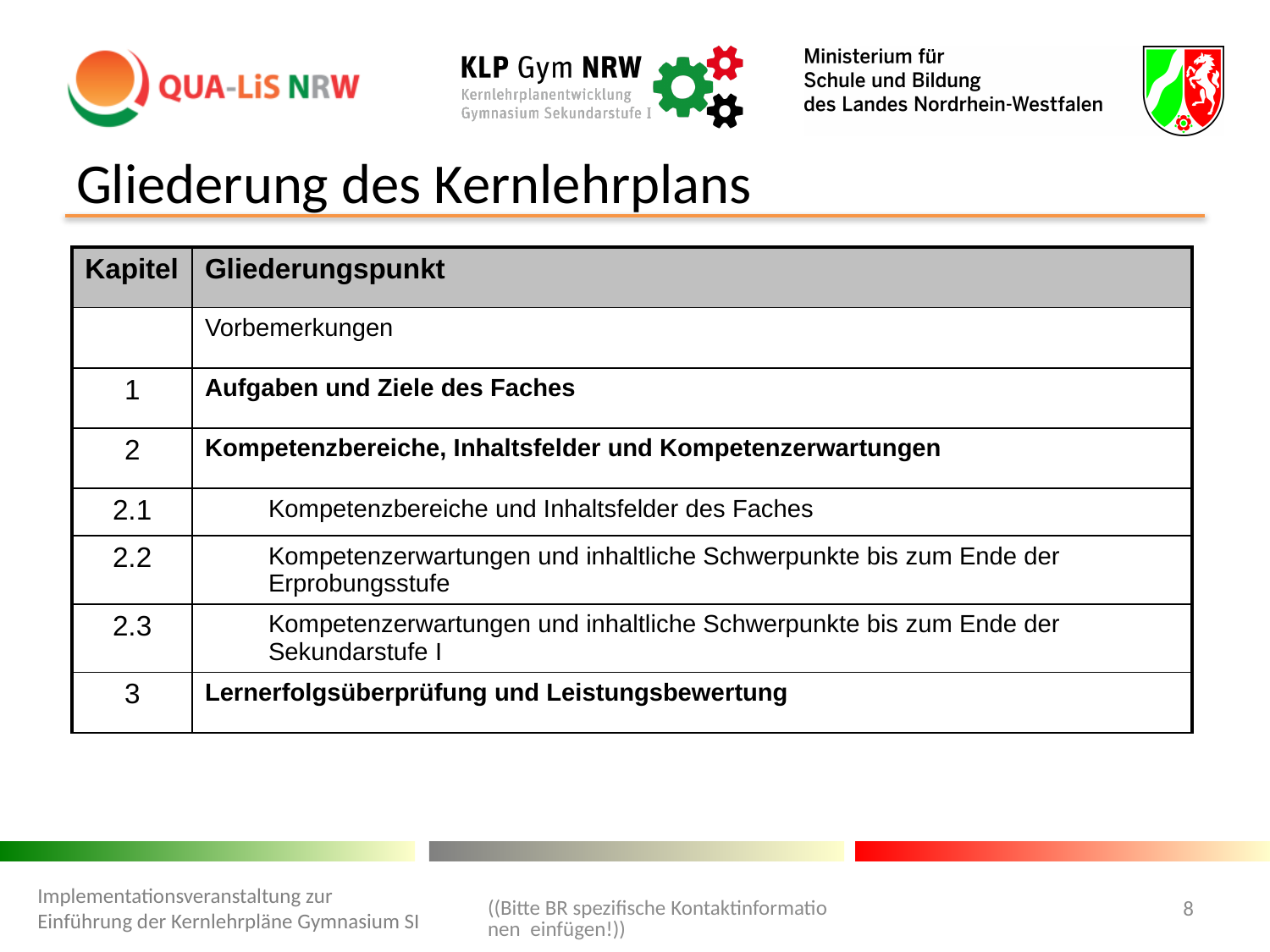

# Gliederung des Kernlehrplans
| Kapitel | Gliederungspunkt |
| --- | --- |
|  | Vorbemerkungen |
| 1 | Aufgaben und Ziele des Faches |
| 2 | Kompetenzbereiche, Inhaltsfelder und Kompetenzerwartungen |
| 2.1 | Kompetenzbereiche und Inhaltsfelder des Faches |
| 2.2 | Kompetenzerwartungen und inhaltliche Schwerpunkte bis zum Ende der Erprobungsstufe |
| 2.3 | Kompetenzerwartungen und inhaltliche Schwerpunkte bis zum Ende der Sekundarstufe I |
| 3 | Lernerfolgsüberprüfung und Leistungsbewertung |
((Bitte BR spezifische Kontaktinformationen  einfügen!))
Implementationsveranstaltung zur Einführung der Kernlehrpläne Gymnasium SI
8